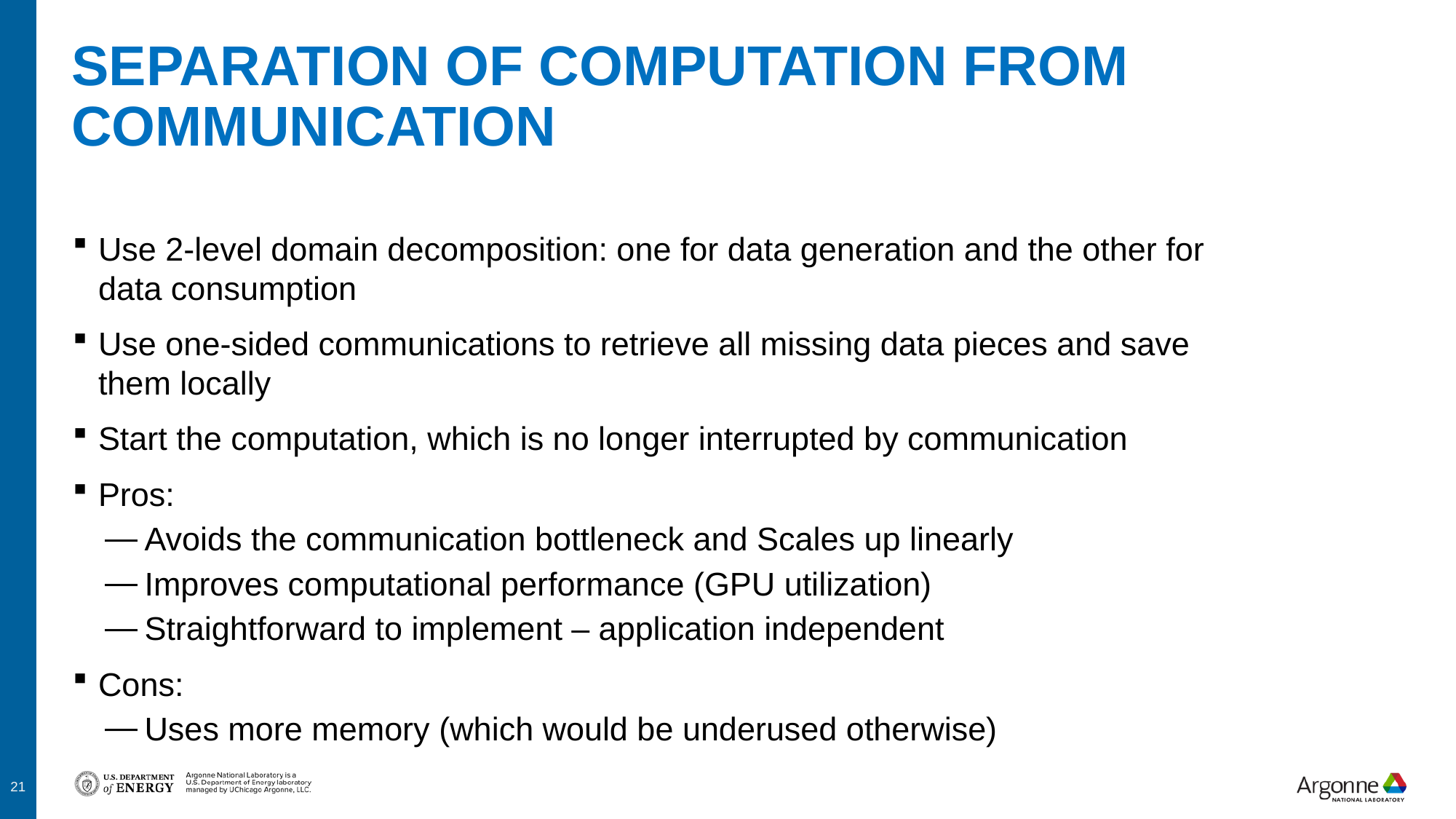

# Separation of computation from communication
Use 2-level domain decomposition: one for data generation and the other for data consumption
Use one-sided communications to retrieve all missing data pieces and save them locally
Start the computation, which is no longer interrupted by communication
Pros:
Avoids the communication bottleneck and Scales up linearly
Improves computational performance (GPU utilization)
Straightforward to implement – application independent
Cons:
Uses more memory (which would be underused otherwise)
21